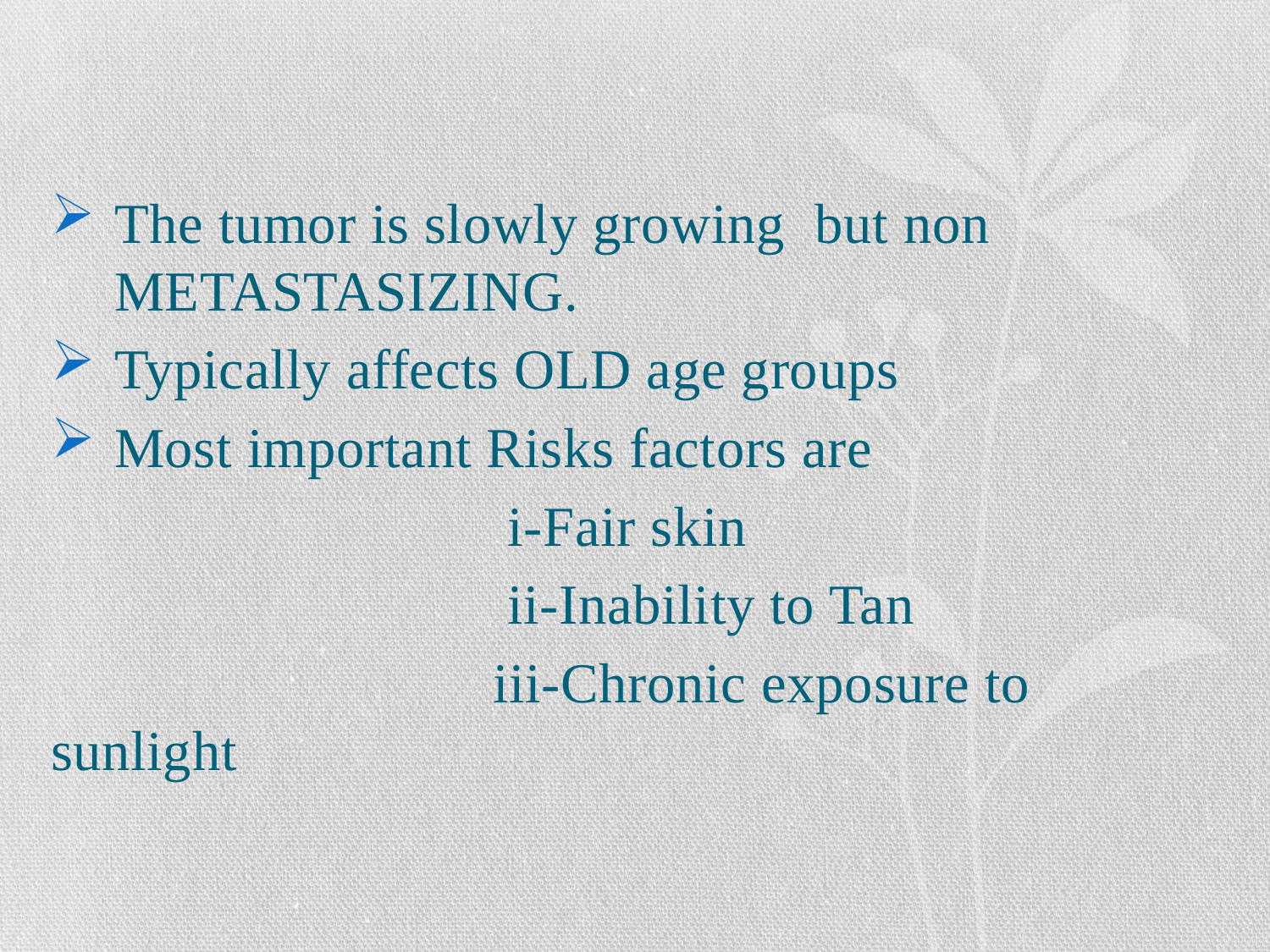

#
The tumor is slowly growing  but non METASTASIZING.
Typically affects OLD age groups
Most important Risks factors are
                               i-Fair skin
                               ii-Inability to Tan
                              iii-Chronic exposure to sunlight